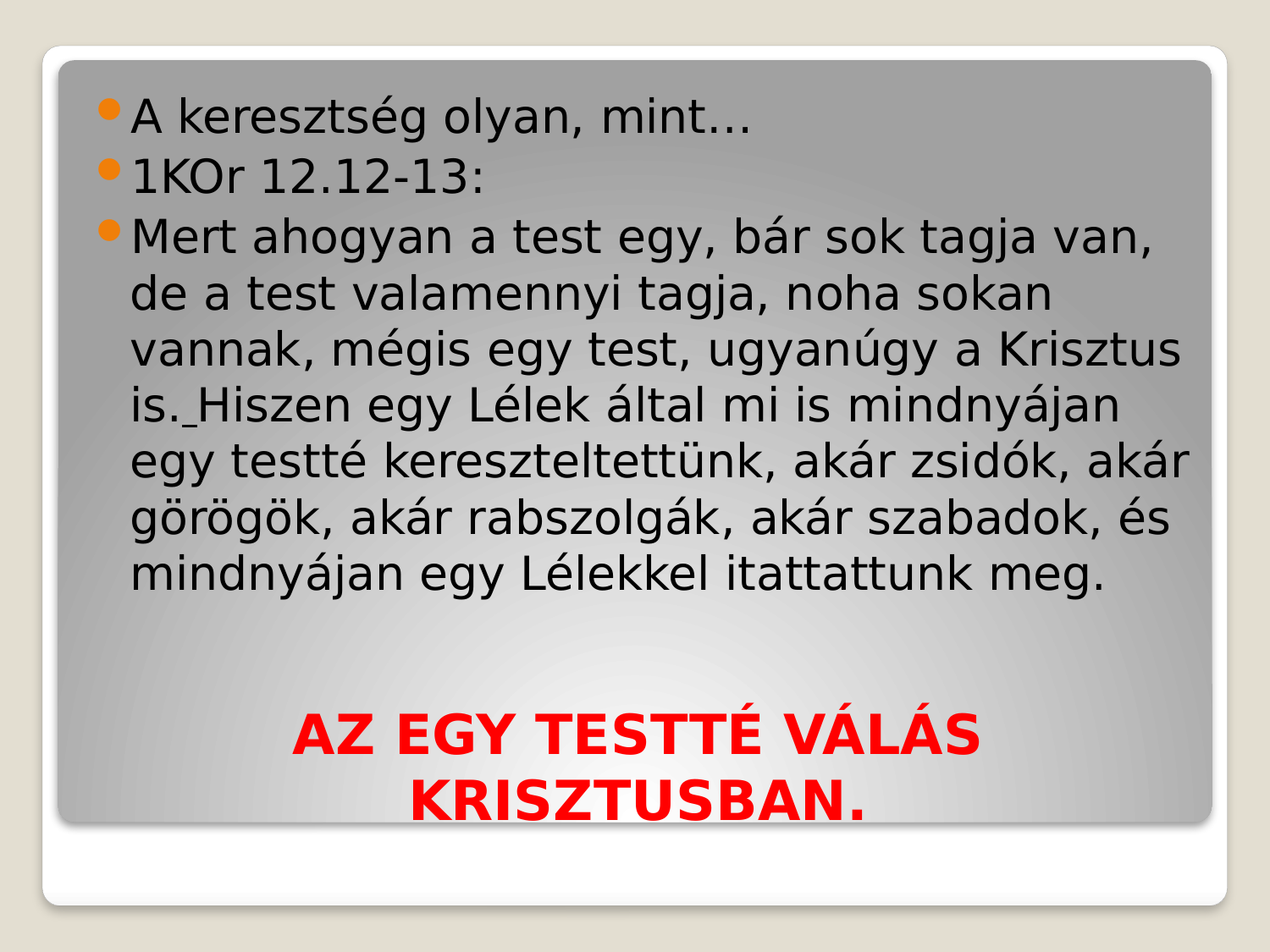

A keresztség olyan, mint…
1KOr 12.12-13:
Mert ahogyan a test egy, bár sok tagja van, de a test valamennyi tagja, noha sokan vannak, mégis egy test, ugyanúgy a Krisztus is. Hiszen egy Lélek által mi is mindnyájan egy testté kereszteltettünk, akár zsidók, akár görögök, akár rabszolgák, akár szabadok, és mindnyájan egy Lélekkel itattattunk meg.
# AZ EGY TESTTÉ VÁLÁS KRISZTUSBAN.